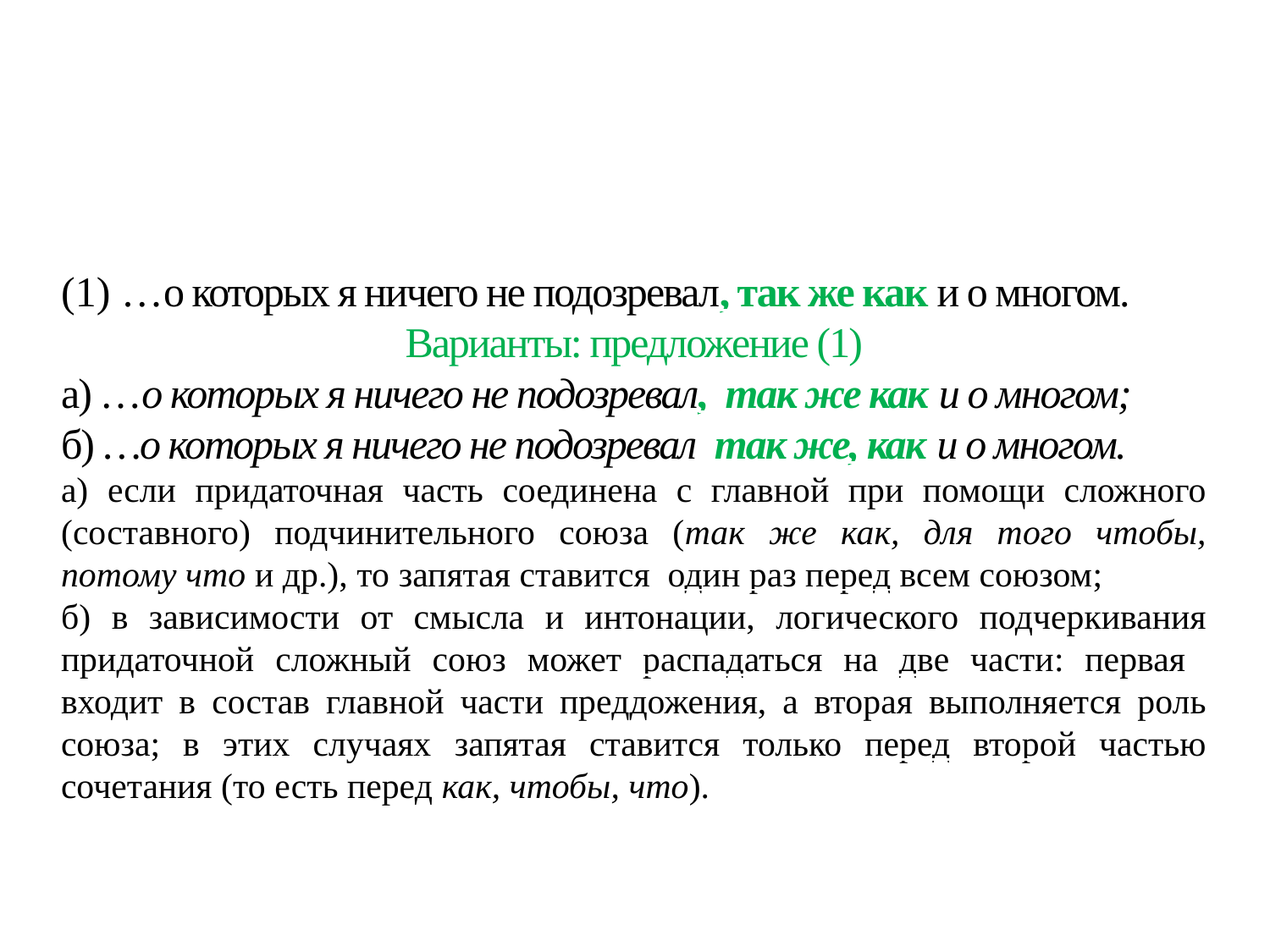

(1) …о которых я ничего не подозревал, так же как и о многом.
Варианты: предложение (1)
а) …о которых я ничего не подозревал,  так же как и о многом;
б) …о которых я ничего не подозревал  так же, как и о многом.
а) если придаточная часть соединена с главной при помощи сложного (составного) подчинительного союза (так же как, для того чтобы, потому что и др.), то запятая ставится  один раз перед всем союзом;
б) в зависимости от смысла и интонации, логического подчеркивания придаточной сложный союз может распадаться на две части: первая  входит в состав главной части преддожения, а вторая выполняется роль союза; в этих случаях запятая ставится только перед второй частью сочетания (то есть перед как, чтобы, что).